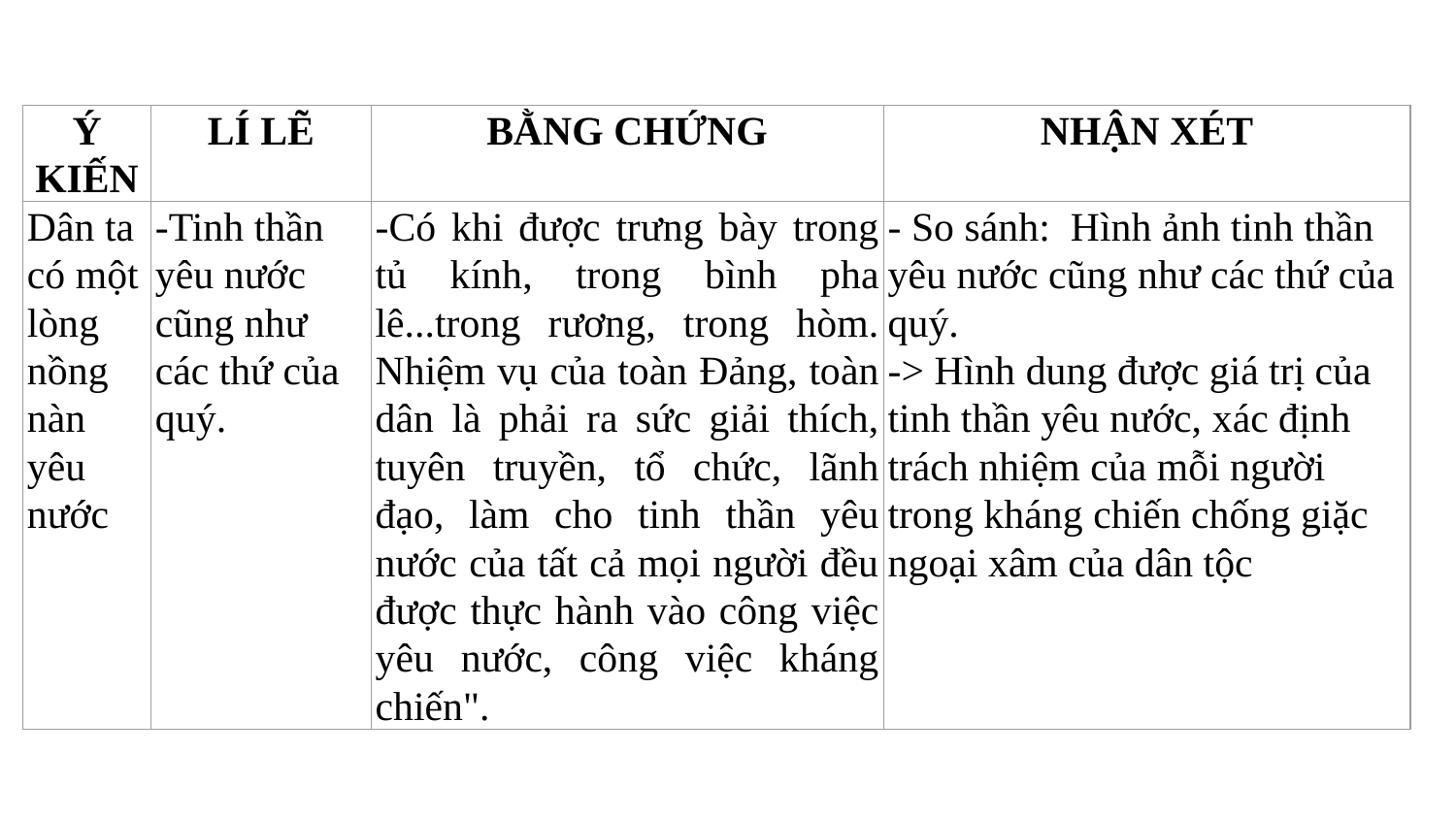

| Ý KIẾN | LÍ LẼ | BẰNG CHỨNG | NHẬN XÉT |
| --- | --- | --- | --- |
| Dân ta có một lòng nồng nàn yêu nước | -Tinh thần yêu nước cũng như các thứ của quý. | -Có khi được trưng bày trong tủ kính, trong bình pha lê...trong rương, trong hòm. Nhiệm vụ của toàn Đảng, toàn dân là phải ra sức giải thích, tuyên truyền, tổ chức, lãnh đạo, làm cho tinh thần yêu nước của tất cả mọi người đều được thực hành vào công việc yêu nước, công việc kháng chiến". | - So sánh:  Hình ảnh tinh thần yêu nước cũng như các thứ của quý. -> Hình dung được giá trị của tinh thần yêu nước, xác định trách nhiệm của mỗi người trong kháng chiến chống giặc ngoại xâm của dân tộc |